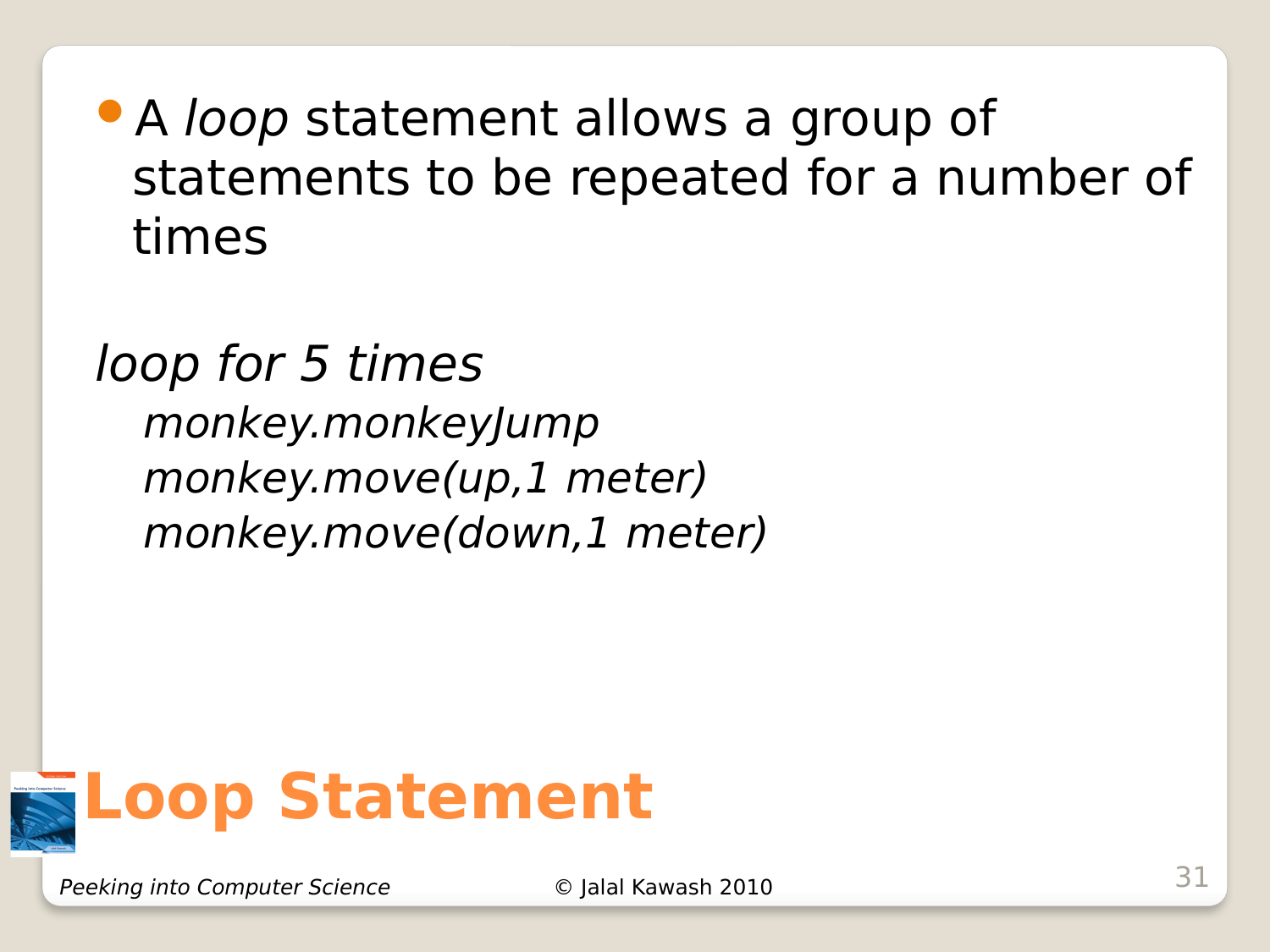

A loop statement allows a group of statements to be repeated for a number of times

loop for 5 times
monkey.monkeyJump
monkey.move(up,1 meter)
monkey.move(down,1 meter)

# Loop Statement
31